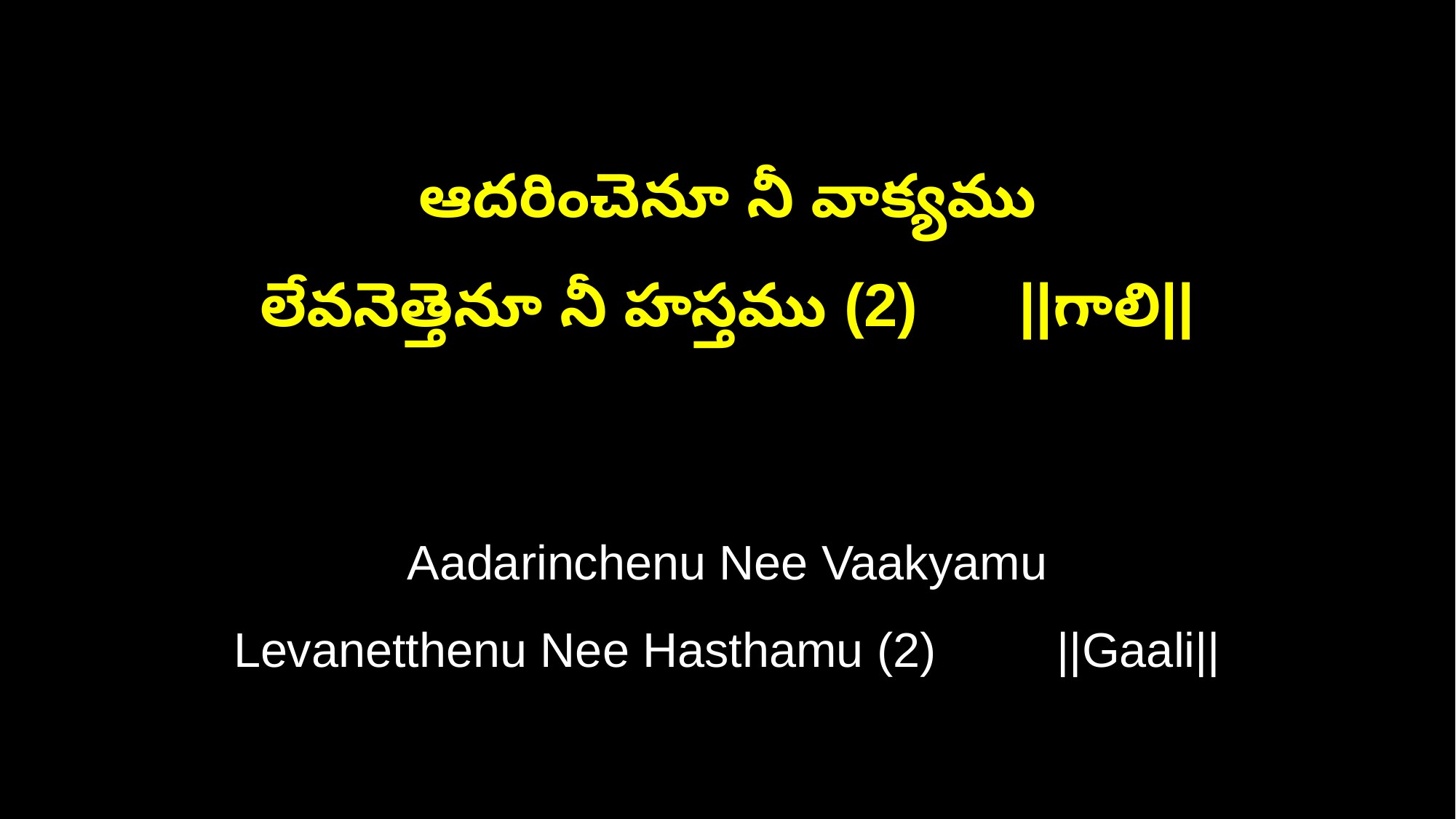

ఆదరించెనూ నీ వాక్యము
లేవనెత్తెనూ నీ హస్తము (2)      ||గాలి||
Aadarinchenu Nee Vaakyamu
Levanetthenu Nee Hasthamu (2)         ||Gaali||